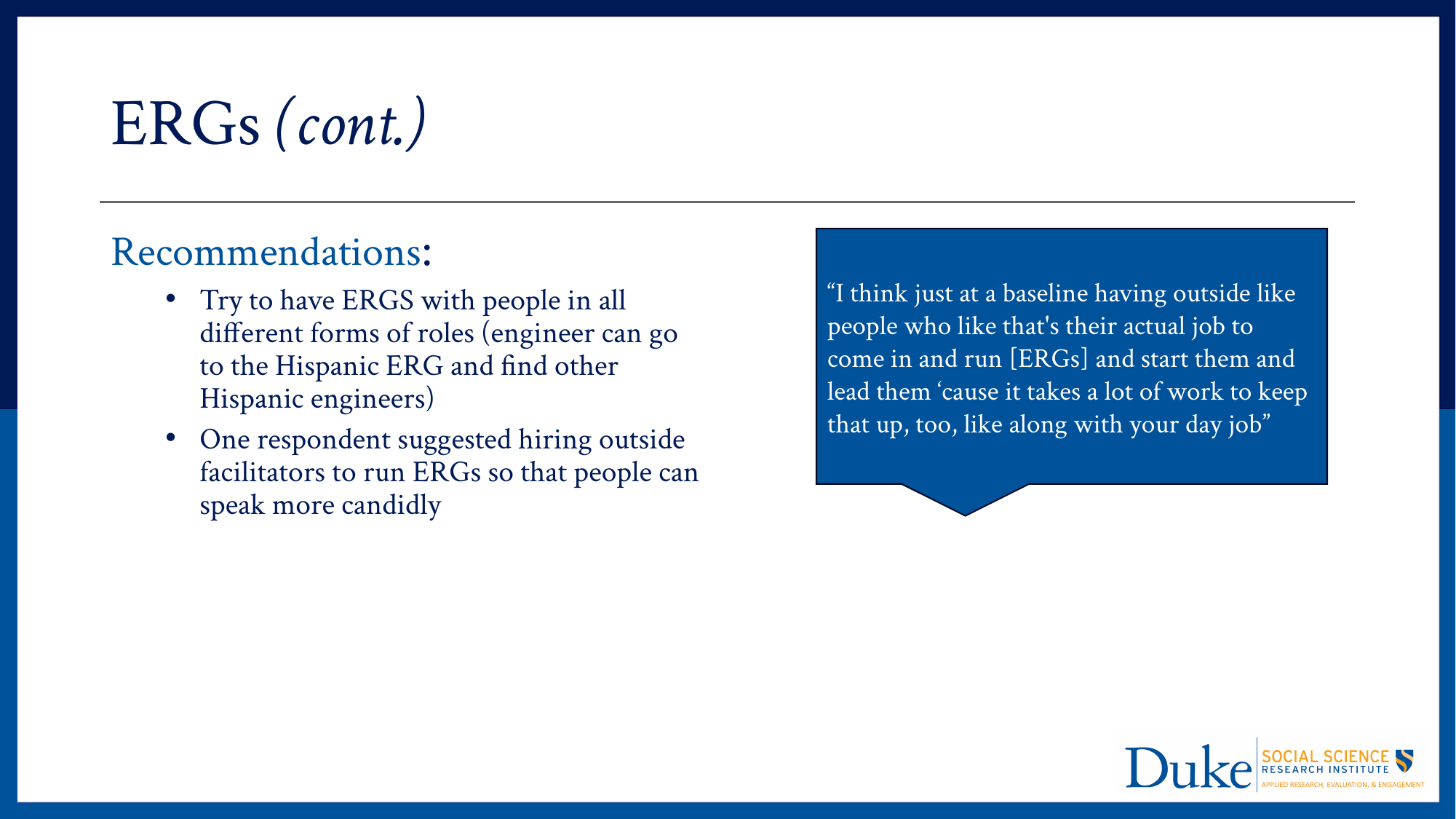

# ERGs (cont.)
Recommendations:
Try to have ERGS with people in all different forms of roles (engineer can go to the Hispanic ERG and find other Hispanic engineers)
One respondent suggested hiring outside facilitators to run ERGs so that people can speak more candidly
“I think just at a baseline having outside like people who like that's their actual job to come in and run [ERGs] and start them and lead them ‘cause it takes a lot of work to keep that up, too, like along with your day job”